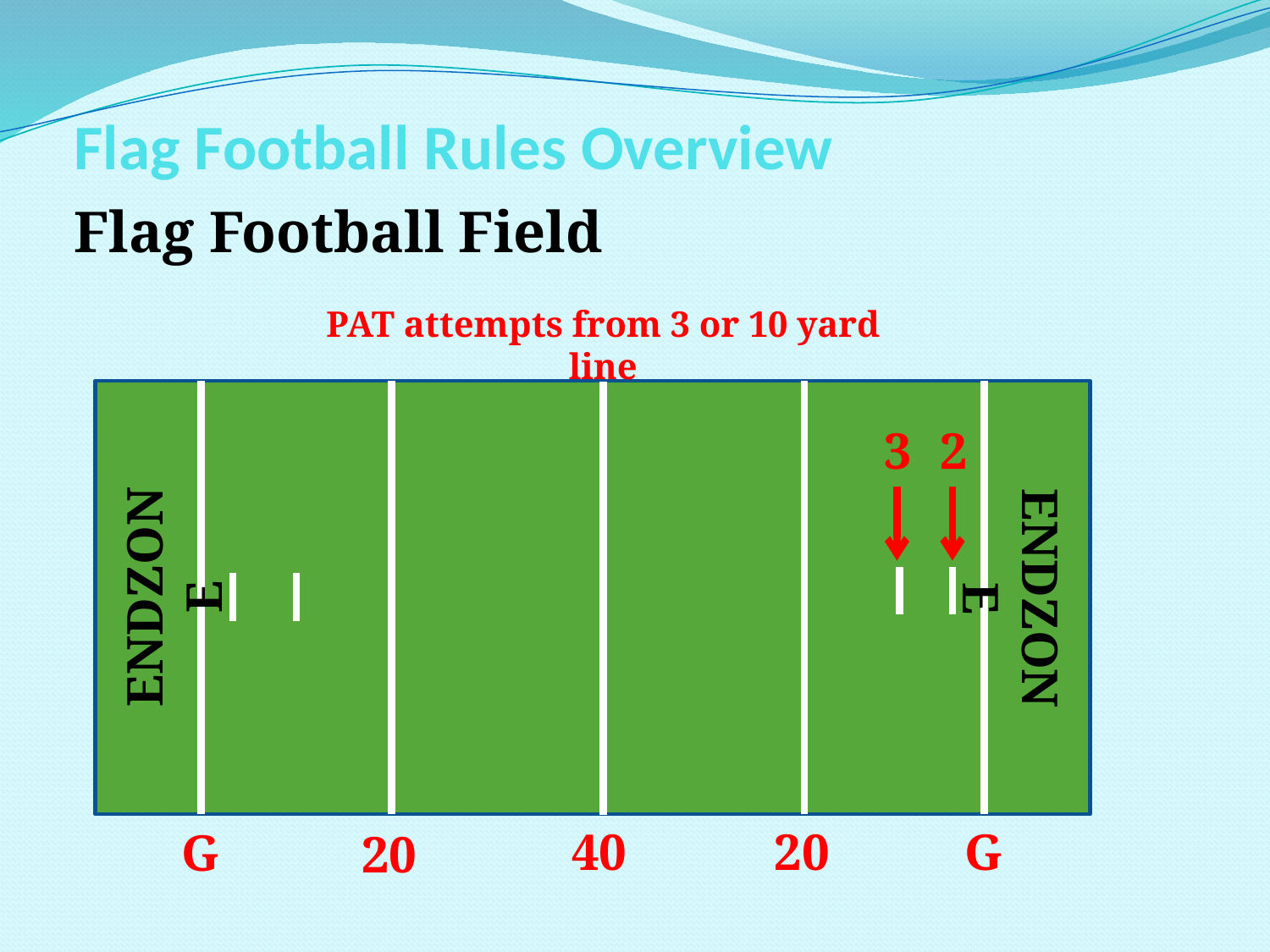

# Flag Football Rules Overview
Flag Football Field
PAT attempts from 3 or 10 yard line

3
2
ENDZONE
ENDZONE
40
20
G
G
20